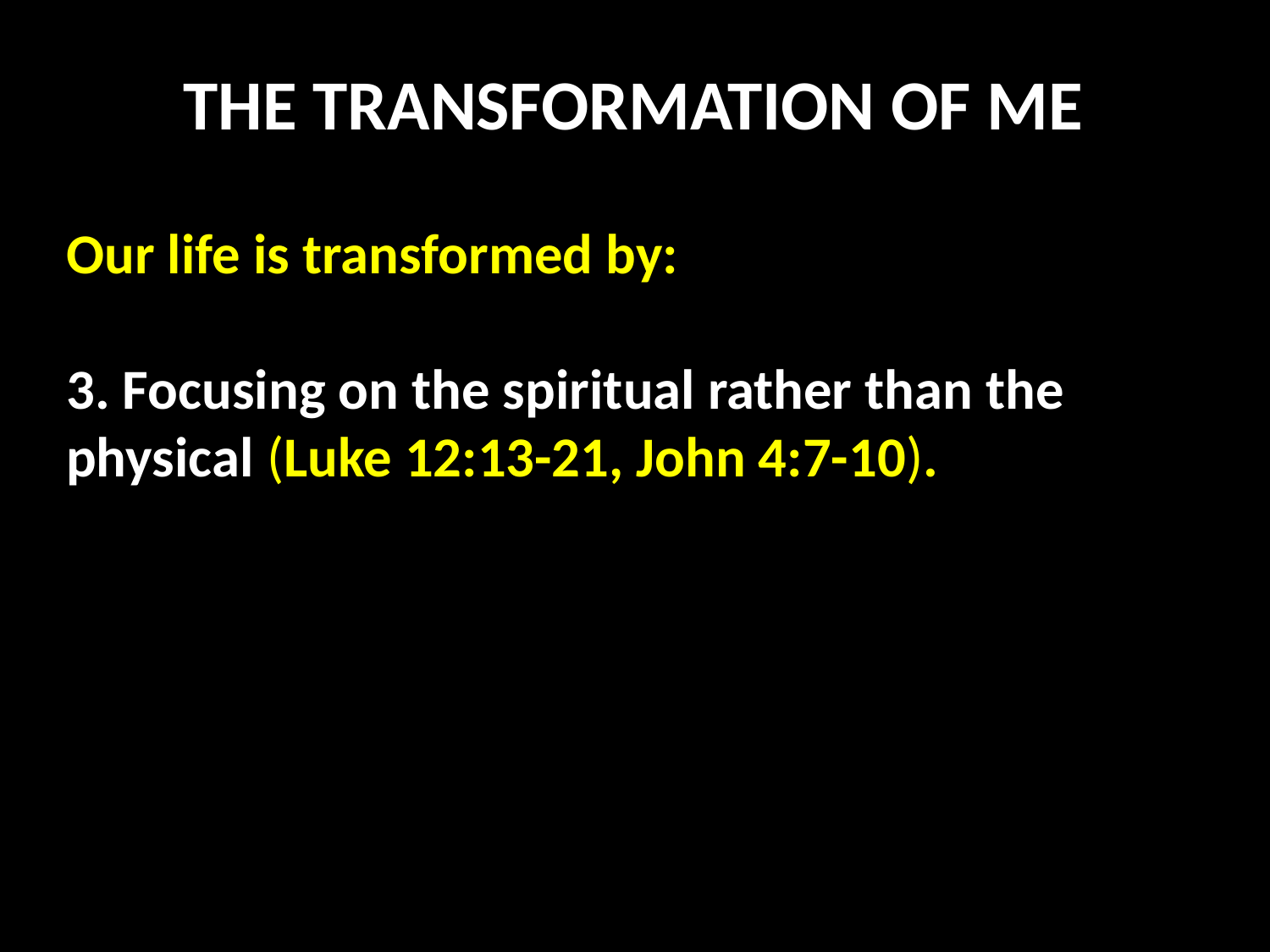

THE TRANSFORMATION OF ME
Our life is transformed by:

3. Focusing on the spiritual rather than the physical (Luke 12:13-21, John 4:7-10).